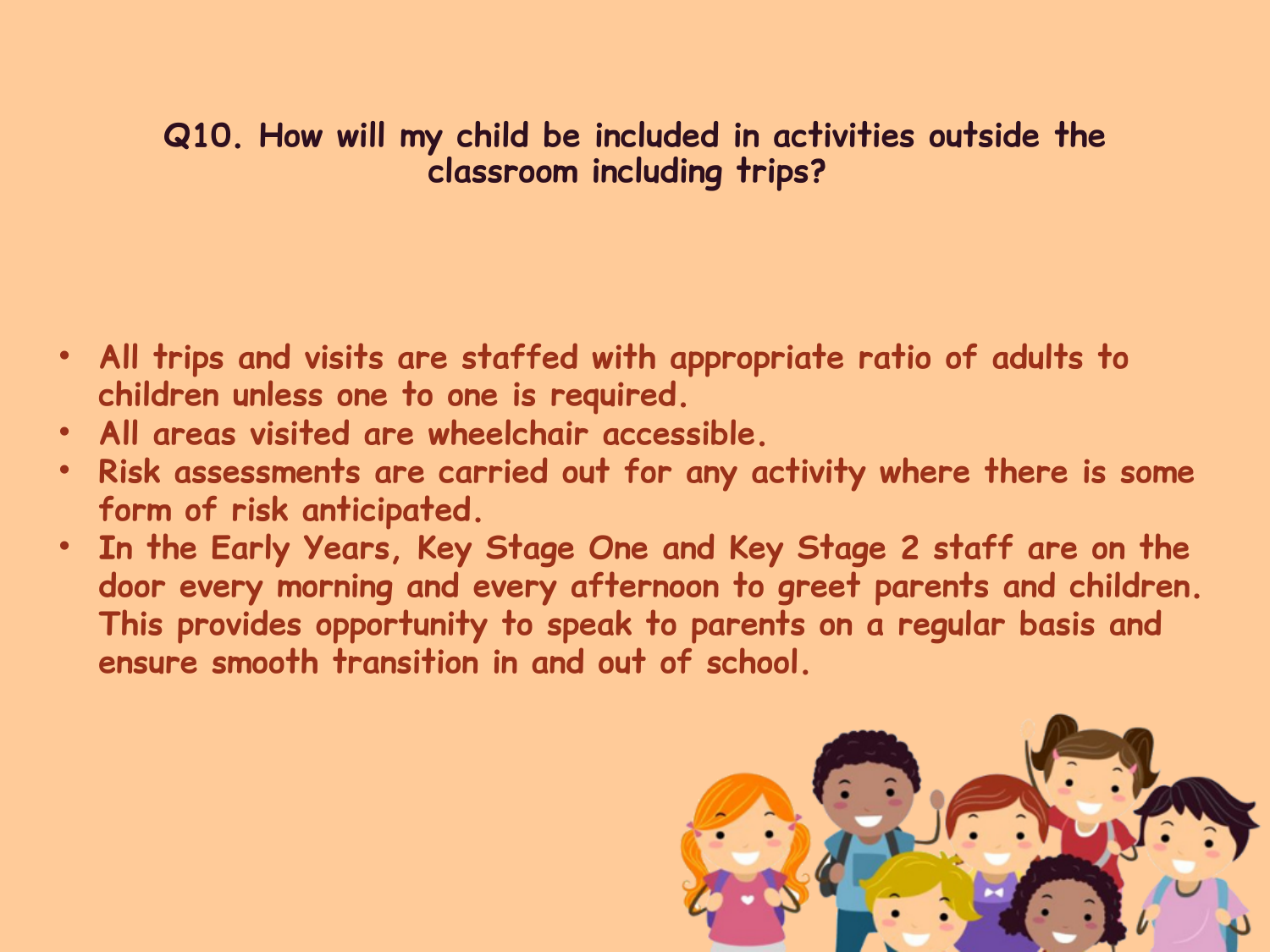

# Q10. How will my child be included in activities outside the classroom including trips?

All trips and visits are staffed with appropriate ratio of adults to children unless one to one is required.
All areas visited are wheelchair accessible.
Risk assessments are carried out for any activity where there is some form of risk anticipated.
In the Early Years, Key Stage One and Key Stage 2 staff are on the door every morning and every afternoon to greet parents and children. This provides opportunity to speak to parents on a regular basis and ensure smooth transition in and out of school.